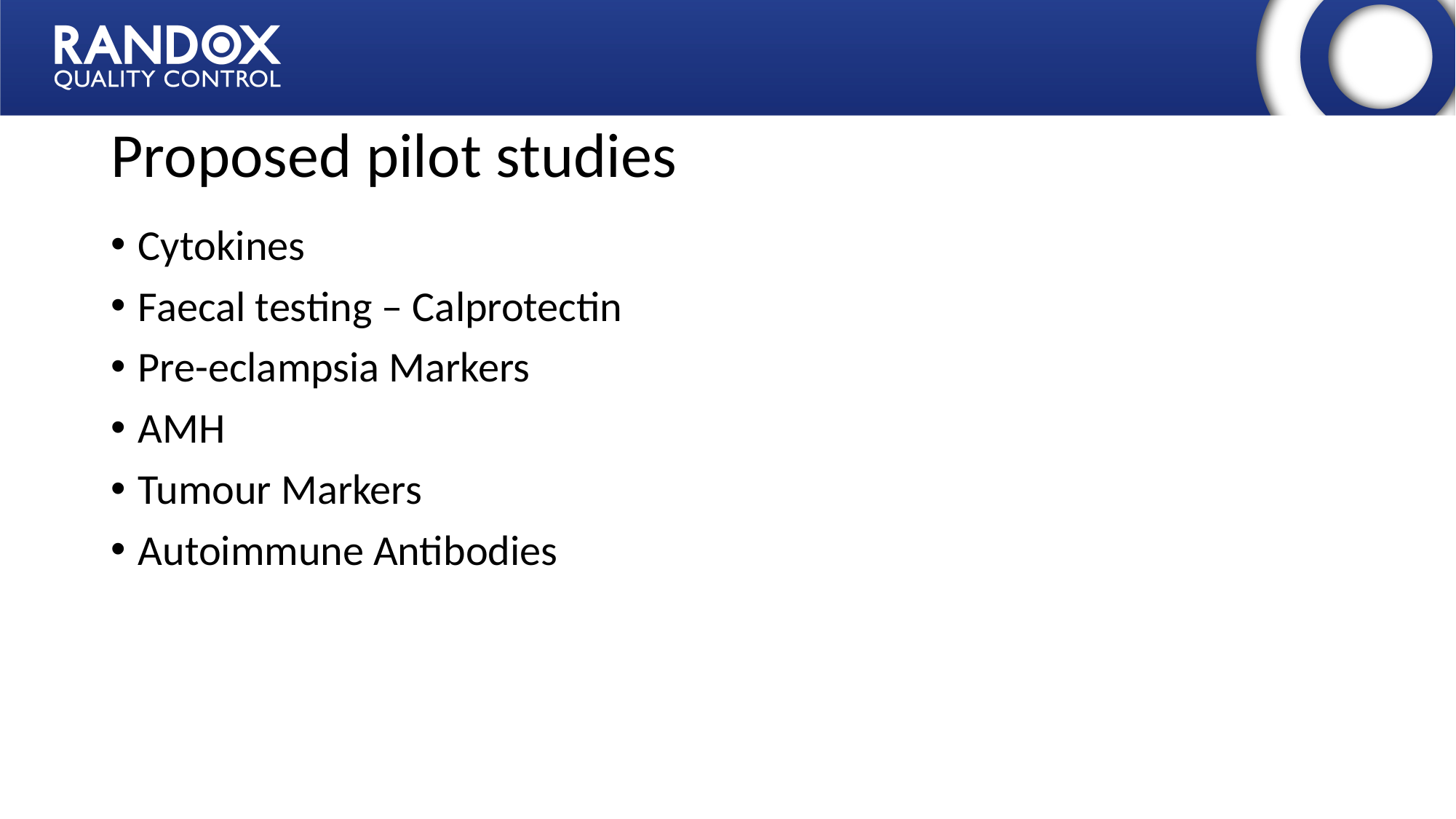

# Proposed pilot studies
Cytokines
Faecal testing – Calprotectin
Pre-eclampsia Markers
AMH
Tumour Markers
Autoimmune Antibodies